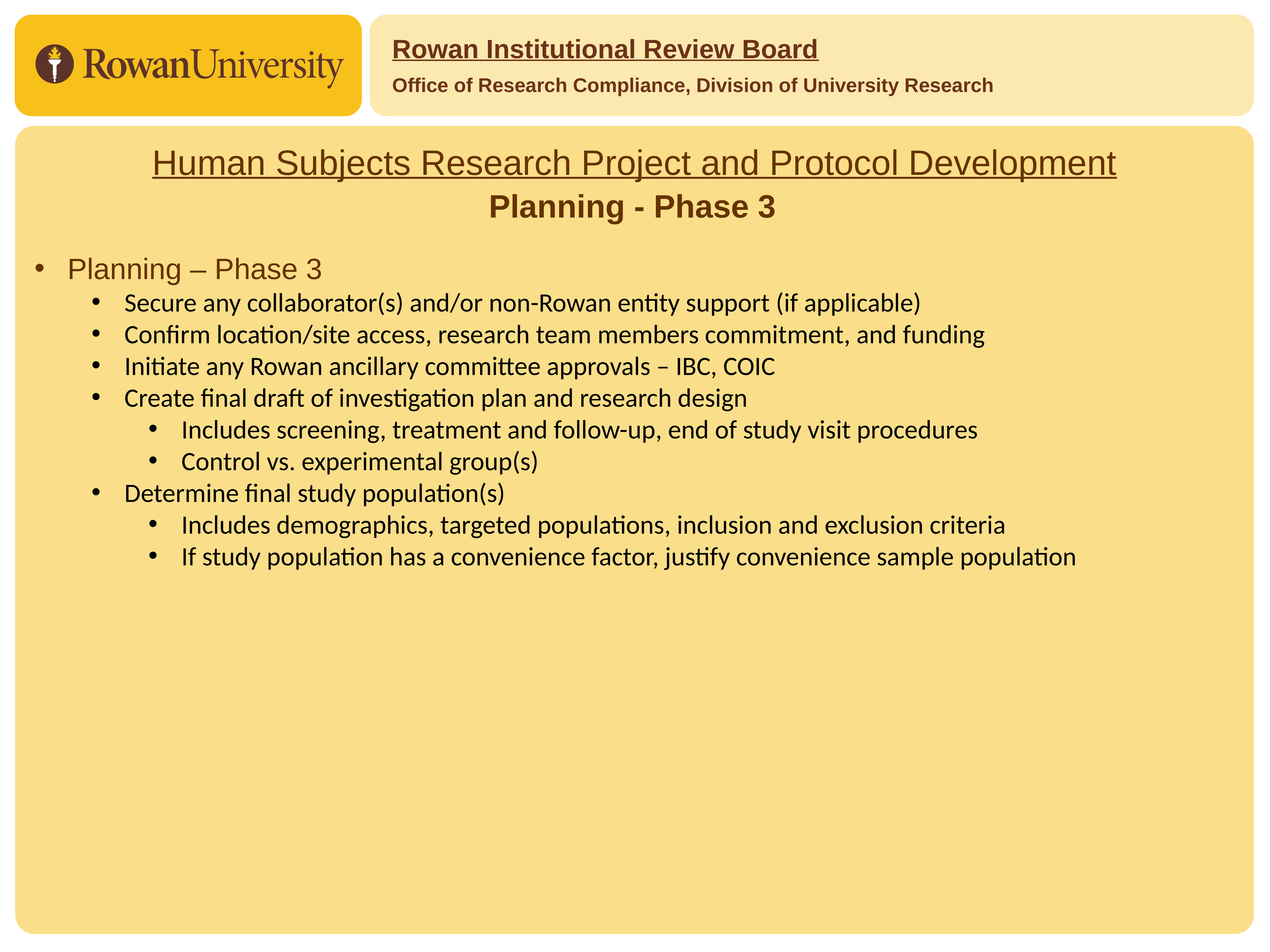

Rowan Institutional Review Board
Office of Research Compliance, Division of University Research

# Human Subjects Research Project and Protocol Development
Planning - Phase 3
Planning – Phase 3
Secure any collaborator(s) and/or non-Rowan entity support (if applicable)
Confirm location/site access, research team members commitment, and funding
Initiate any Rowan ancillary committee approvals – IBC, COIC
Create final draft of investigation plan and research design
Includes screening, treatment and follow-up, end of study visit procedures
Control vs. experimental group(s)
Determine final study population(s)
Includes demographics, targeted populations, inclusion and exclusion criteria
If study population has a convenience factor, justify convenience sample population